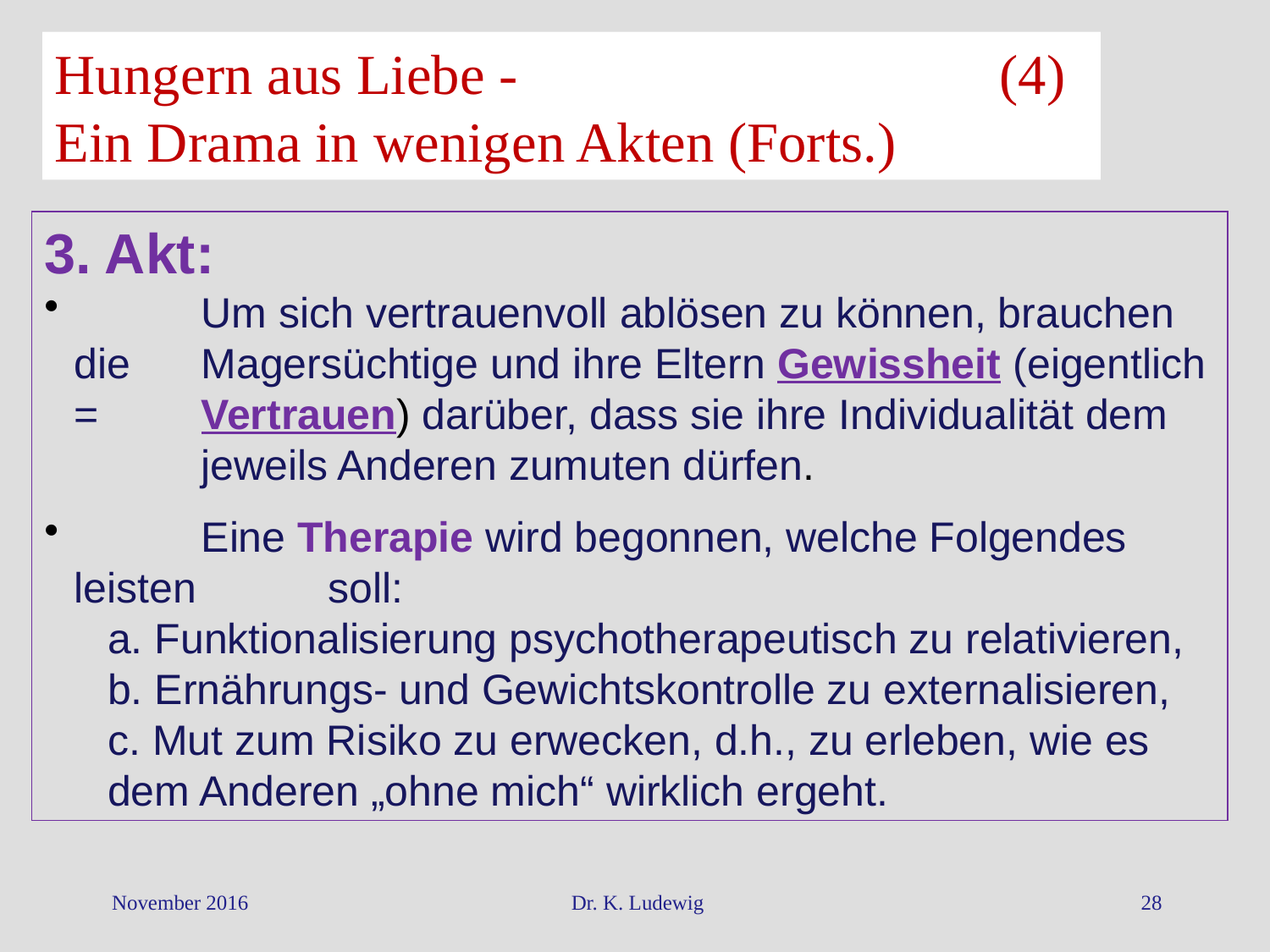

Hungern aus Liebe -                                  (4)
Ein Drama in wenigen Akten (Forts.)
3. Akt:
 	Um sich vertrauenvoll ablösen zu können, brauchen die 	Magersüchtige und ihre Eltern Gewissheit (eigentlich = 	Vertrauen) darüber, dass sie ihre Individualität dem 	jeweils Anderen zumuten dürfen.
 	Eine Therapie wird begonnen, welche Folgendes leisten 	soll:
a. Funktionalisierung psychotherapeutisch zu relativieren,
b. Ernährungs- und Gewichtskontrolle zu externalisieren,
c. Mut zum Risiko zu erwecken, d.h., zu erleben, wie es dem Anderen „ohne mich“ wirklich ergeht.
November 2016
Dr. K. Ludewig
28